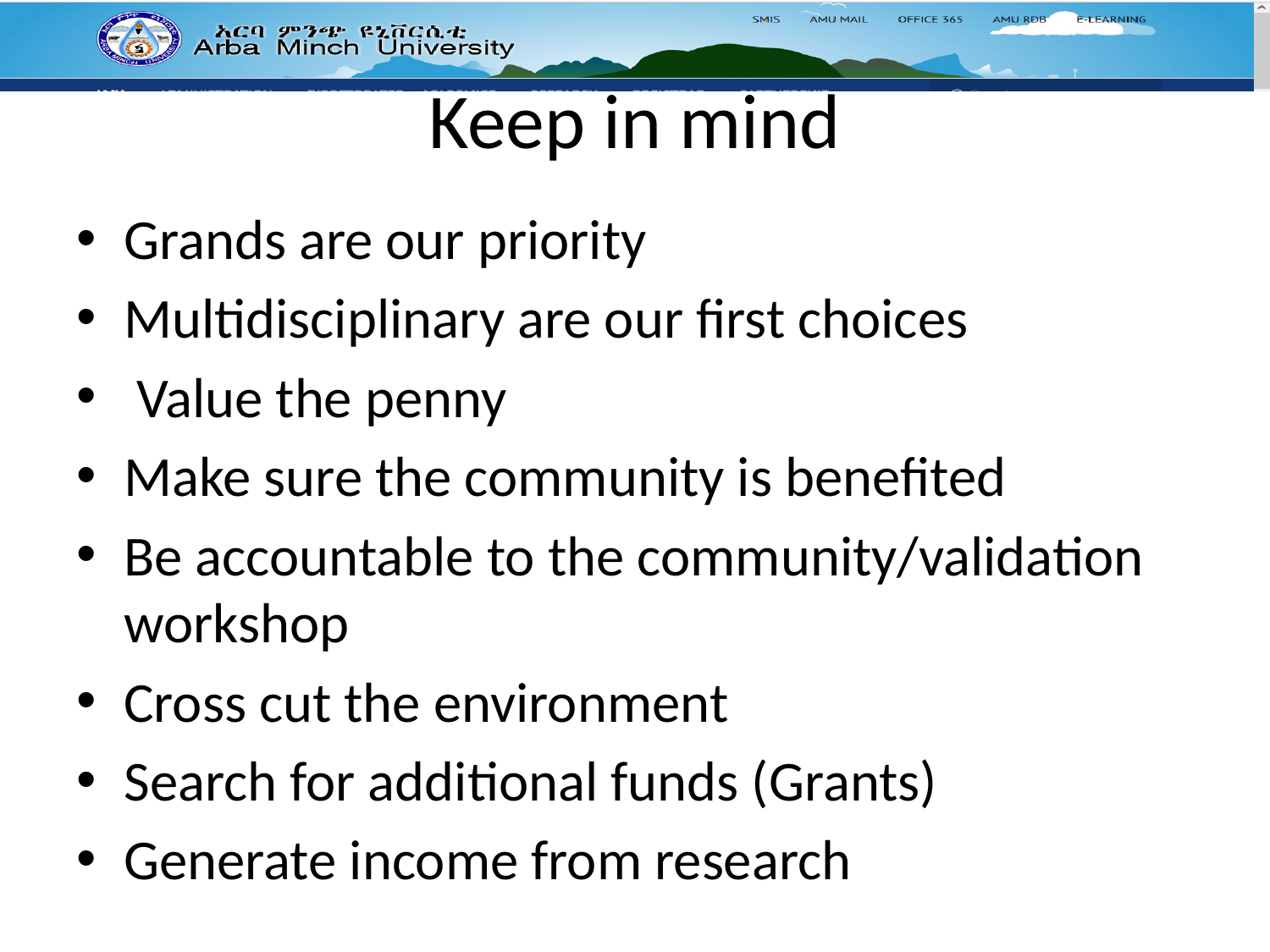

# Keep in mind
Grands are our priority
Multidisciplinary are our first choices
 Value the penny
Make sure the community is benefited
Be accountable to the community/validation workshop
Cross cut the environment
Search for additional funds (Grants)
Generate income from research